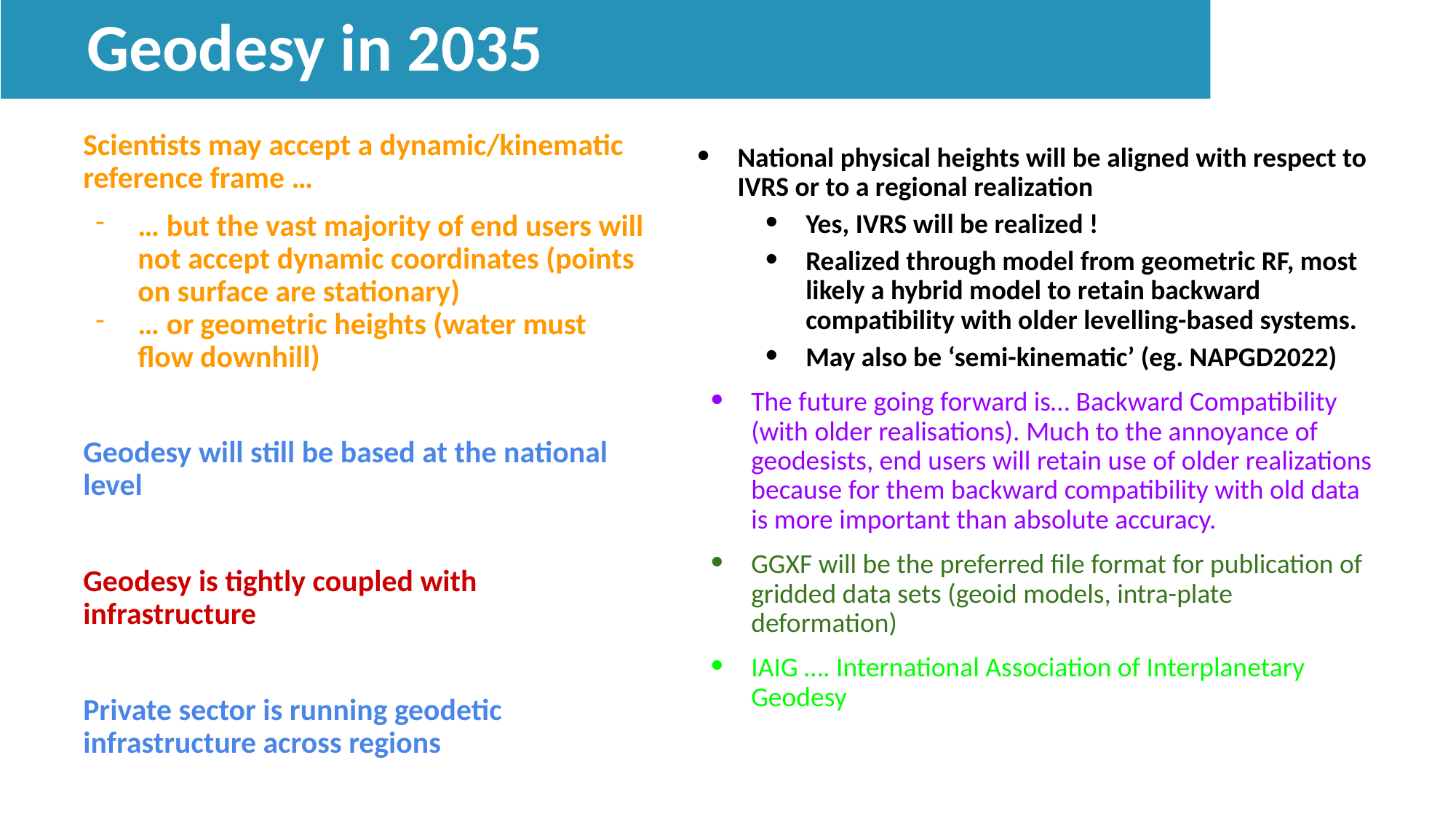

Geodesy in 2035
Scientists may accept a dynamic/kinematic reference frame …
… but the vast majority of end users will not accept dynamic coordinates (points on surface are stationary)
… or geometric heights (water must flow downhill)

Geodesy will still be based at the national level

Geodesy is tightly coupled with infrastructure

Private sector is running geodetic infrastructure across regions
National physical heights will be aligned with respect to IVRS or to a regional realization
Yes, IVRS will be realized !
Realized through model from geometric RF, most likely a hybrid model to retain backward compatibility with older levelling-based systems.
May also be ‘semi-kinematic’ (eg. NAPGD2022)
The future going forward is… Backward Compatibility  (with older realisations). Much to the annoyance of geodesists, end users will retain use of older realizations because for them backward compatibility with old data is more important than absolute accuracy.
GGXF will be the preferred file format for publication of gridded data sets (geoid models, intra-plate deformation)
IAIG …. International Association of Interplanetary Geodesy